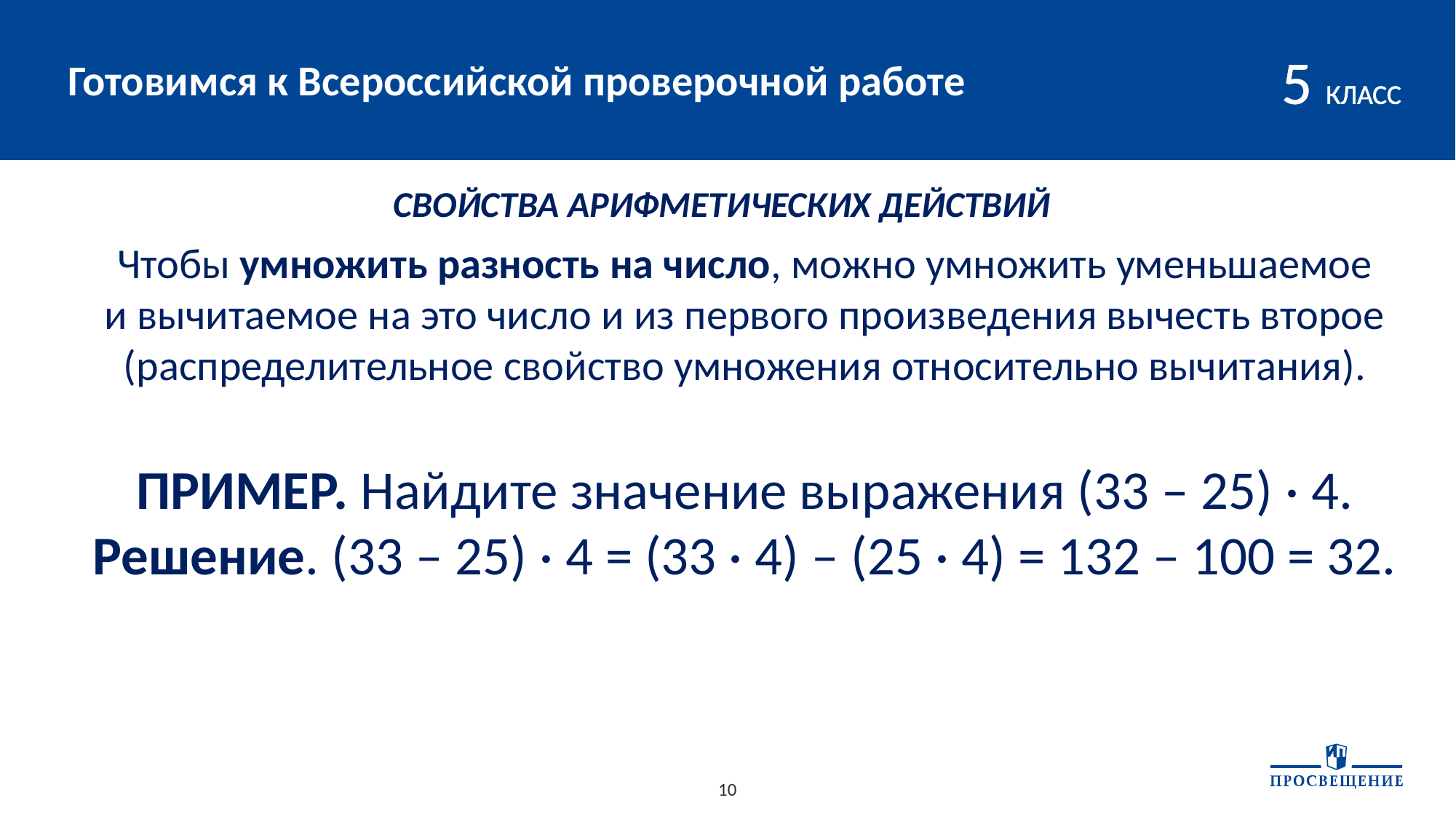

# Готовимся к Всероссийской проверочной работе
5 КЛАСС
СВОЙСТВА АРИФМЕТИЧЕСКИХ ДЕЙСТВИЙ
Чтобы умножить разность на число, можно умножить уменьшаемое
и вычитаемое на это число и из первого произведения вычесть второе
(распределительное свойство умножения относительно вычитания).

ПРИМЕР. Найдите значение выражения (33 – 25) · 4.
Решение. (33 – 25) · 4 = (33 · 4) – (25 · 4) = 132 – 100 = 32.